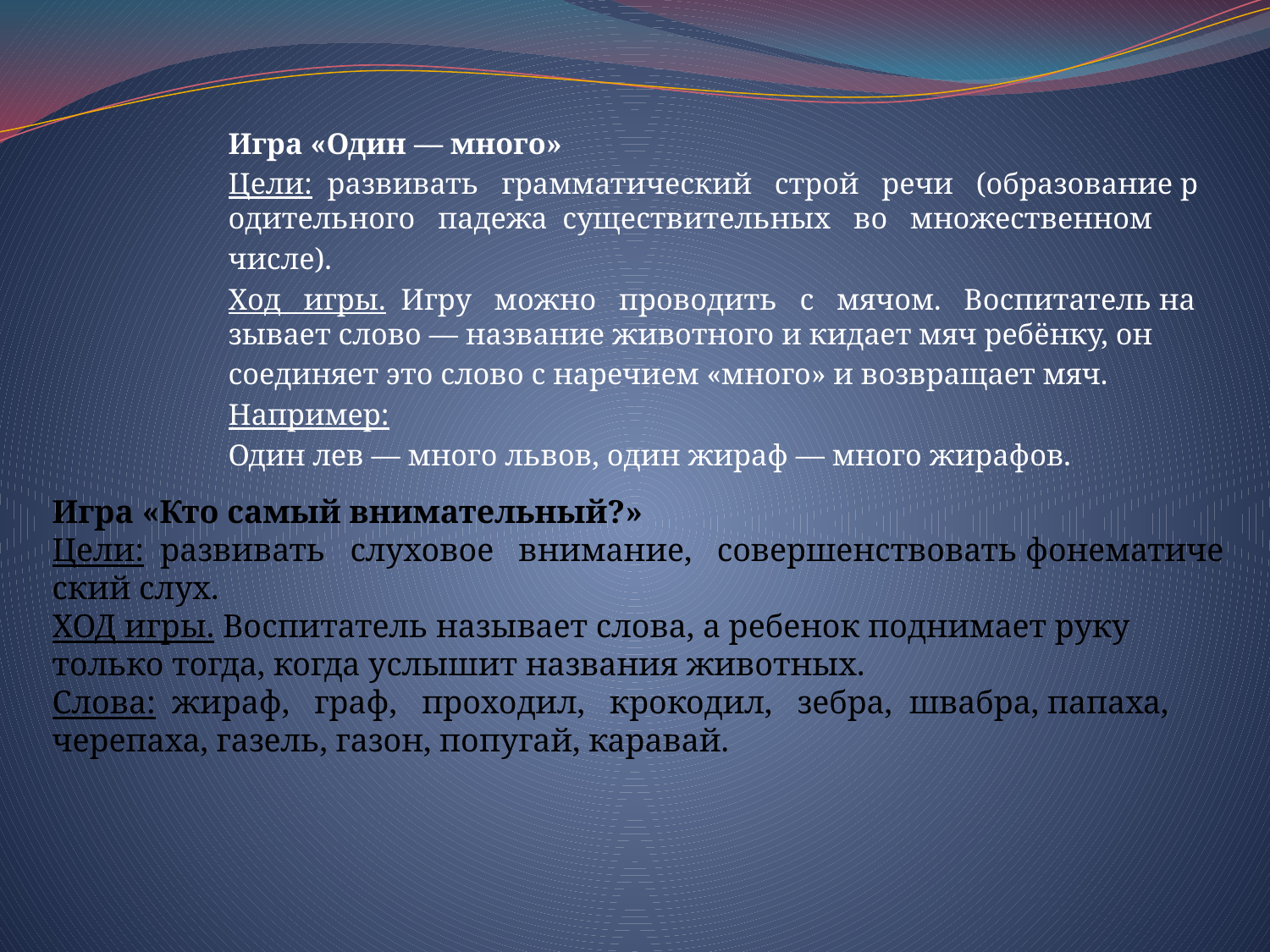

Игра «Один — много»
Цели:  развивать   грамматический   строй   речи   (образование родительного   падежа  существительных   во   множественном
числе).
Ход   игры.  Игру   можно   проводить   с   мячом.   Воспитатель называет слово — название животного и кидает мяч ребёнку, он
соединяет это слово с наречием «много» и возвращает мяч.
Например:
Один лев — много львов, один жираф — много жирафов.

Игра «Кто самый внимательный?»
Цели:  развивать   слуховое   внимание,   совершенствовать фонематический слух.
ХОД игры. Воспитатель называет слова, а ребенок поднимает руку только тогда, когда услышит названия животных.
Слова:  жираф,   граф,   проходил,   крокодил,   зебра,  швабра, папаха, черепаха, газель, газон, попугай, каравай.